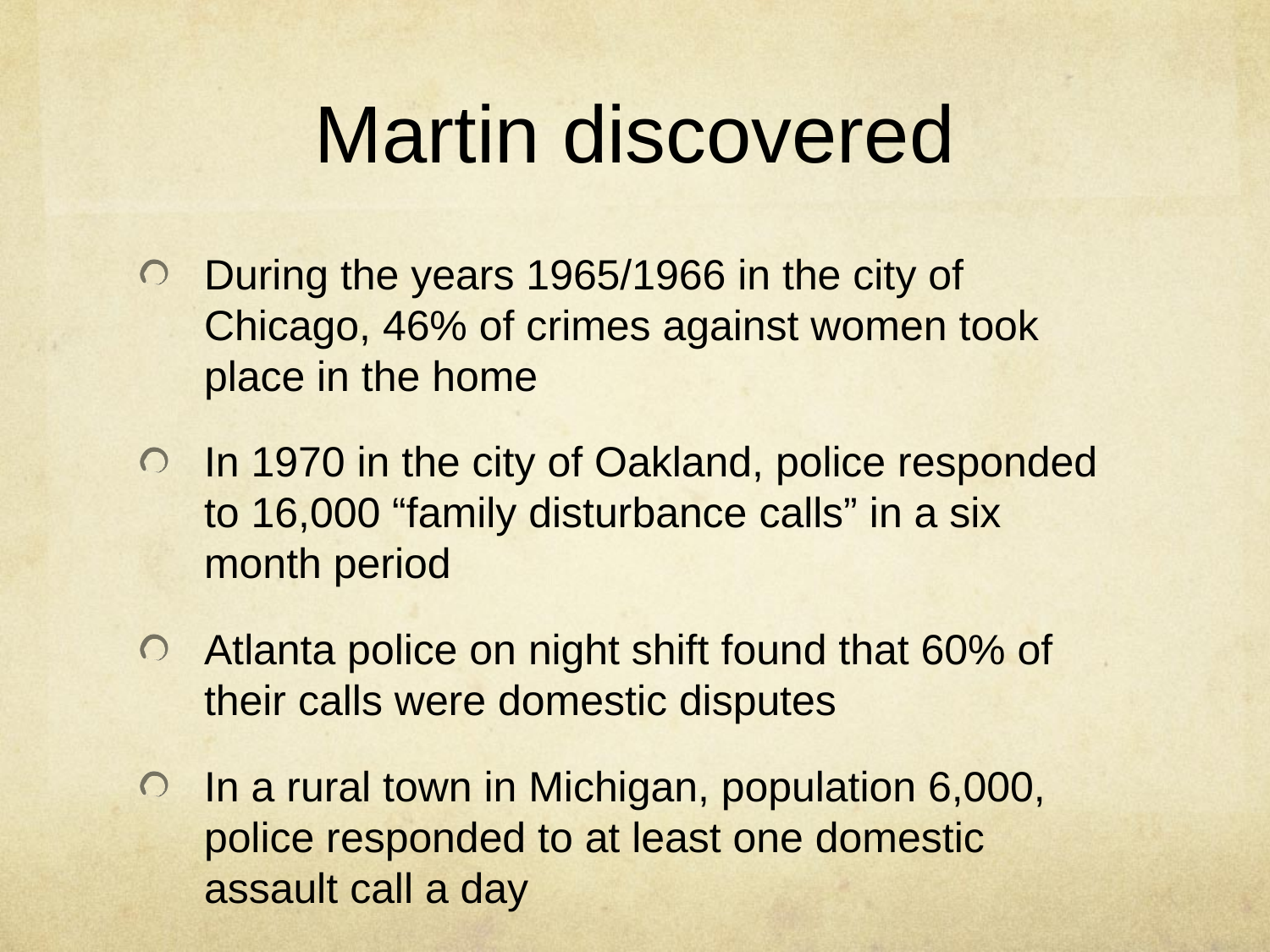

# Martin discovered
During the years 1965/1966 in the city of Chicago, 46% of crimes against women took place in the home
In 1970 in the city of Oakland, police responded to 16,000 “family disturbance calls” in a six month period
Atlanta police on night shift found that 60% of their calls were domestic disputes
In a rural town in Michigan, population 6,000, police responded to at least one domestic assault call a day